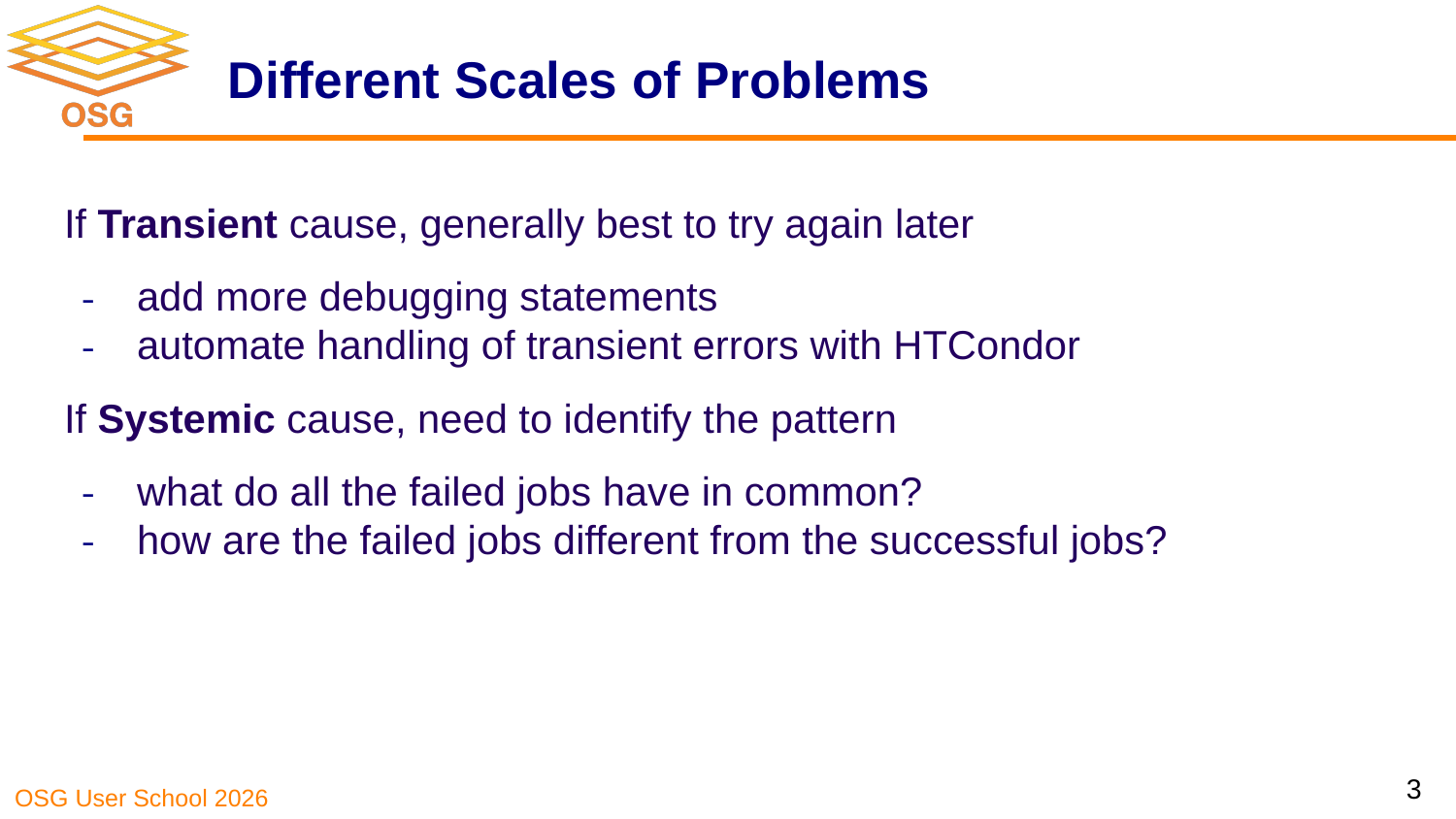

# Different Scales of Problems
If Transient cause, generally best to try again later
add more debugging statements
automate handling of transient errors with HTCondor
If Systemic cause, need to identify the pattern
what do all the failed jobs have in common?
how are the failed jobs different from the successful jobs?
3